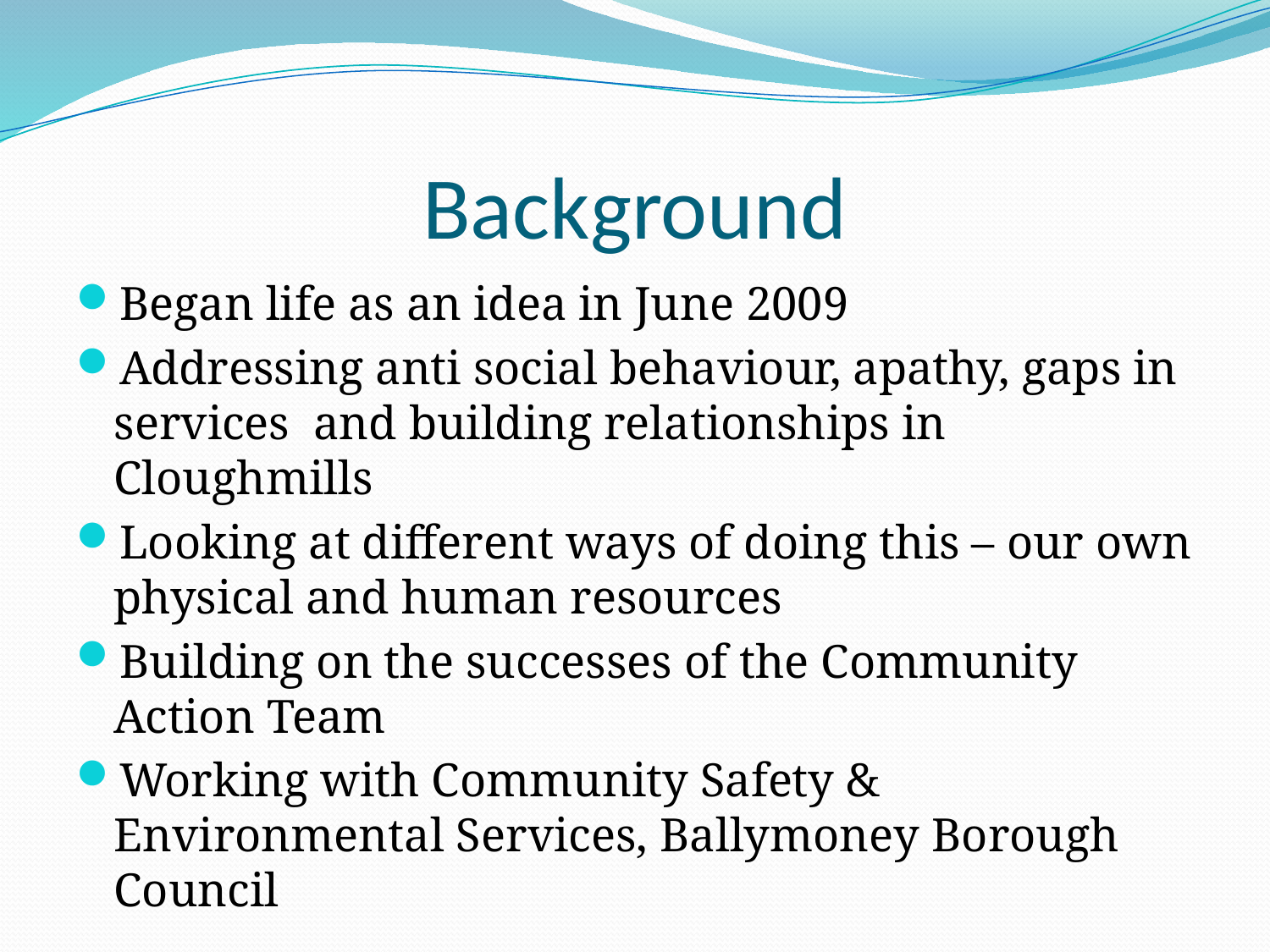

# Background
Began life as an idea in June 2009
Addressing anti social behaviour, apathy, gaps in services  and building relationships in Cloughmills
Looking at different ways of doing this – our own physical and human resources
Building on the successes of the Community Action Team
Working with Community Safety & Environmental Services, Ballymoney Borough Council